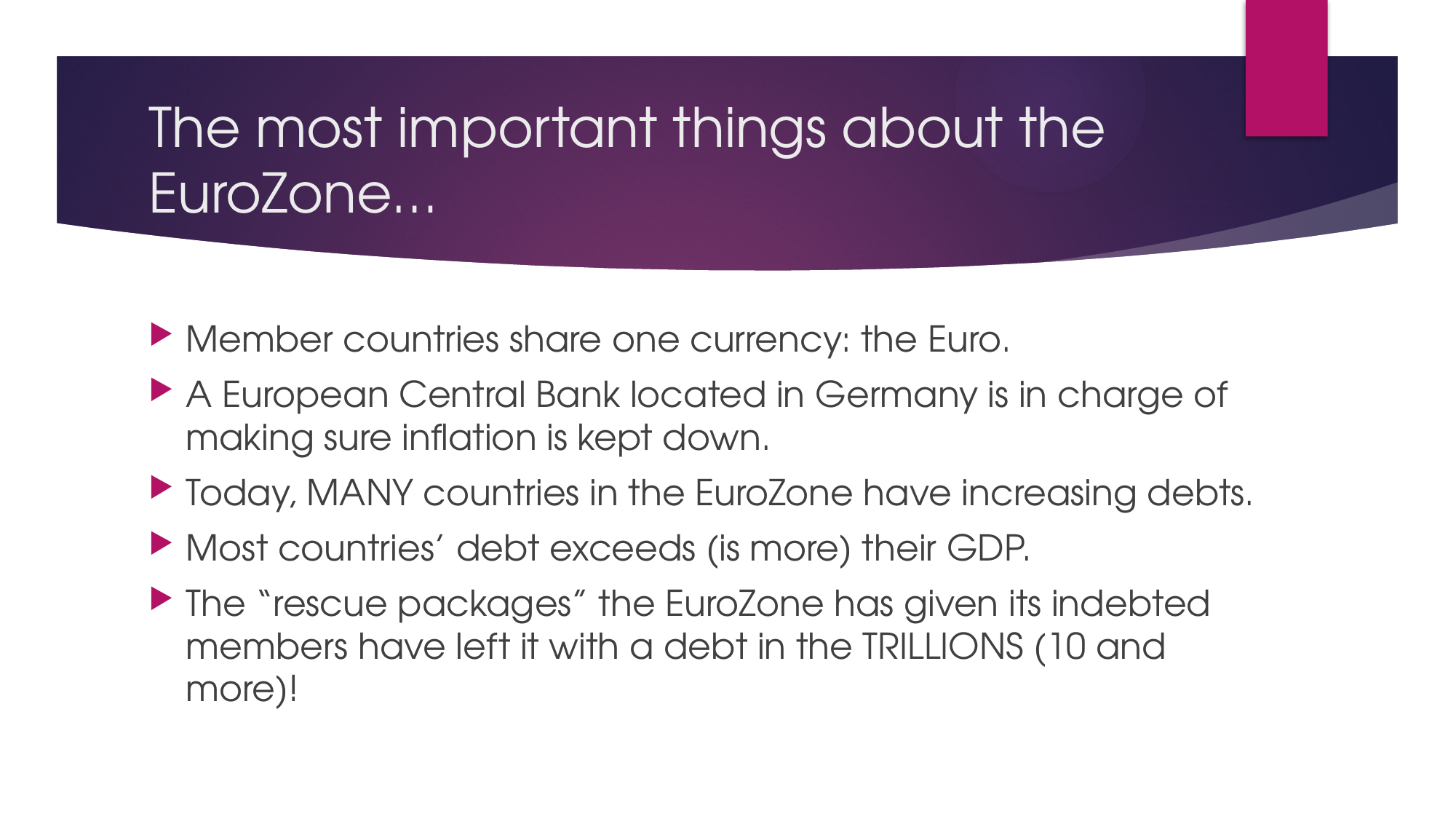

# The most important things about the EuroZone…
Member countries share one currency: the Euro.
A European Central Bank located in Germany is in charge of making sure inflation is kept down.
Today, MANY countries in the EuroZone have increasing debts.
Most countries’ debt exceeds (is more) their GDP.
The “rescue packages” the EuroZone has given its indebted members have left it with a debt in the TRILLIONS (10 and more)!